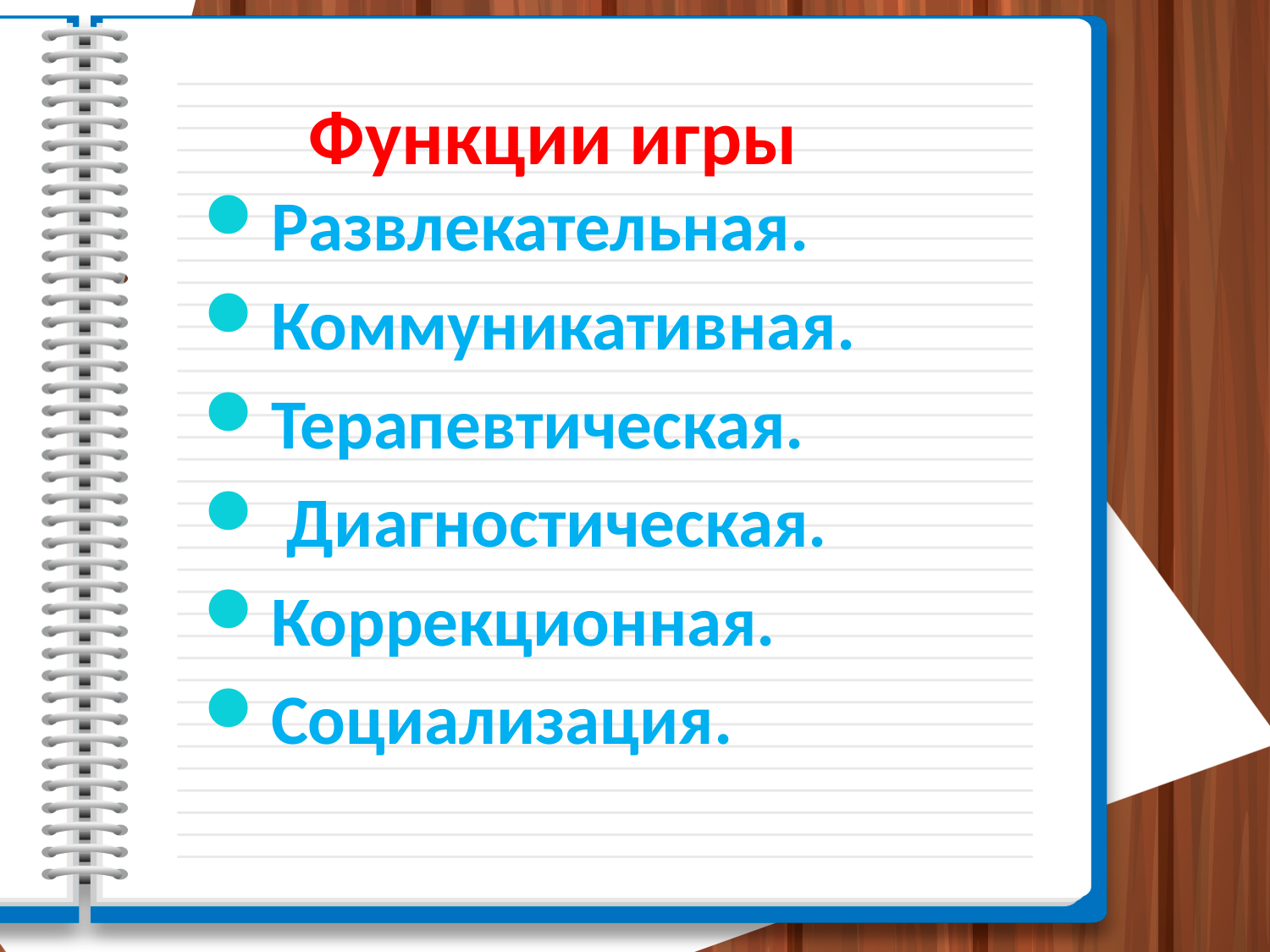

Функции игры
Развлекательная.
Коммуникативная.
Терапевтическая.
 Диагностическая.
Коррекционная.
Социализация.